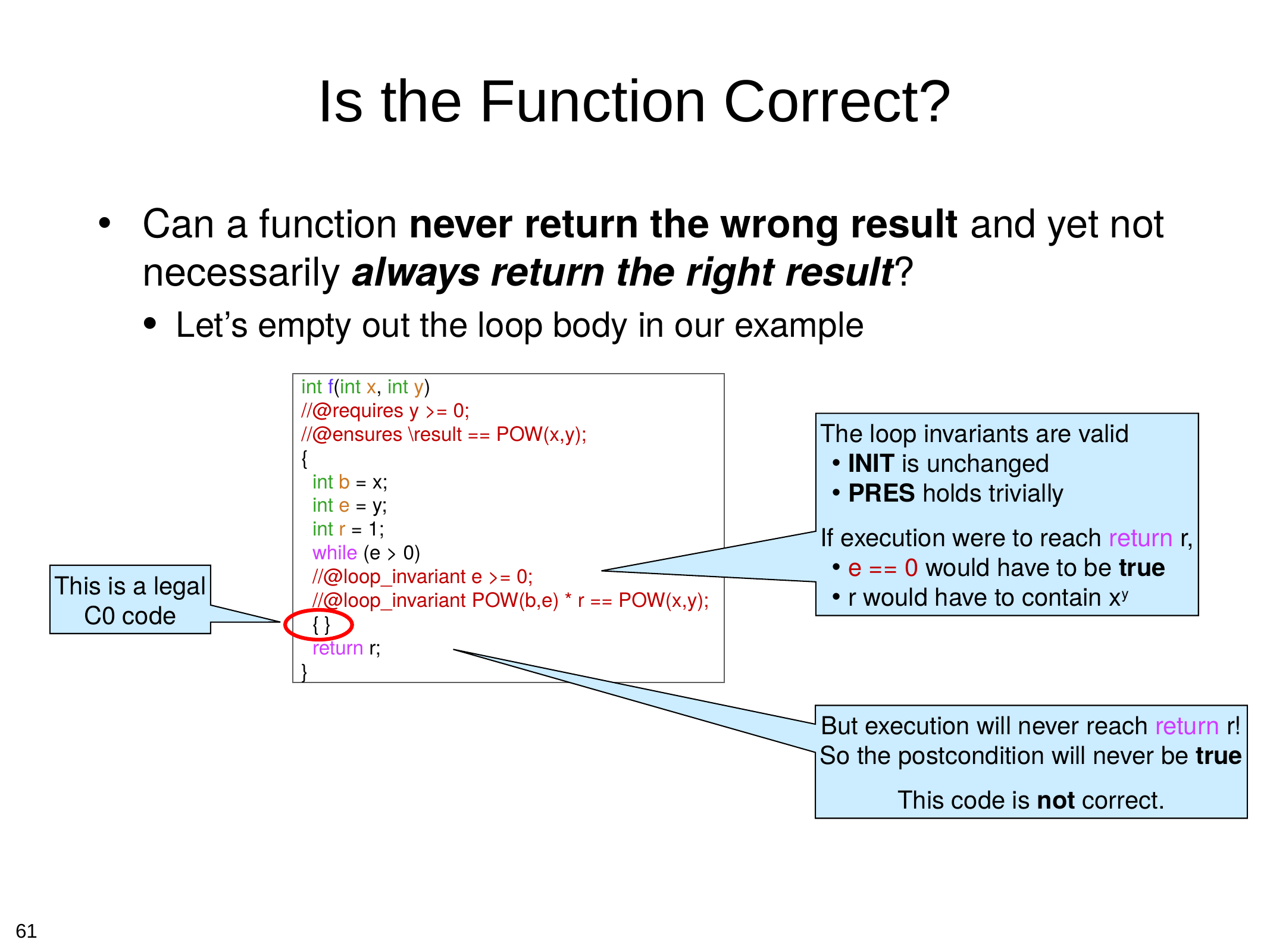

# Is the Function Correct?
Can a function never return the wrong result and yet not necessarily always return the right result?
Let’s empty out the loop body in our example

int f(int x, int y)
//@requires y >= 0;
//@ensures \result == POW(x,y);
{
  int b = x;
  int e = y;
  int r = 1;
  while (e > 0)
  //@loop_invariant e >= 0;
  //@loop_invariant POW(b,e) * r == POW(x,y);
  { }
  return r;
}
The loop invariants are valid
INIT is unchanged
PRES holds trivially
If execution were to reach return r,
e == 0 would have to be true
r would have to contain xy
This is a legal
C0 code

But execution will never reach return r!
So the postcondition will never be true
This code is not correct.
61